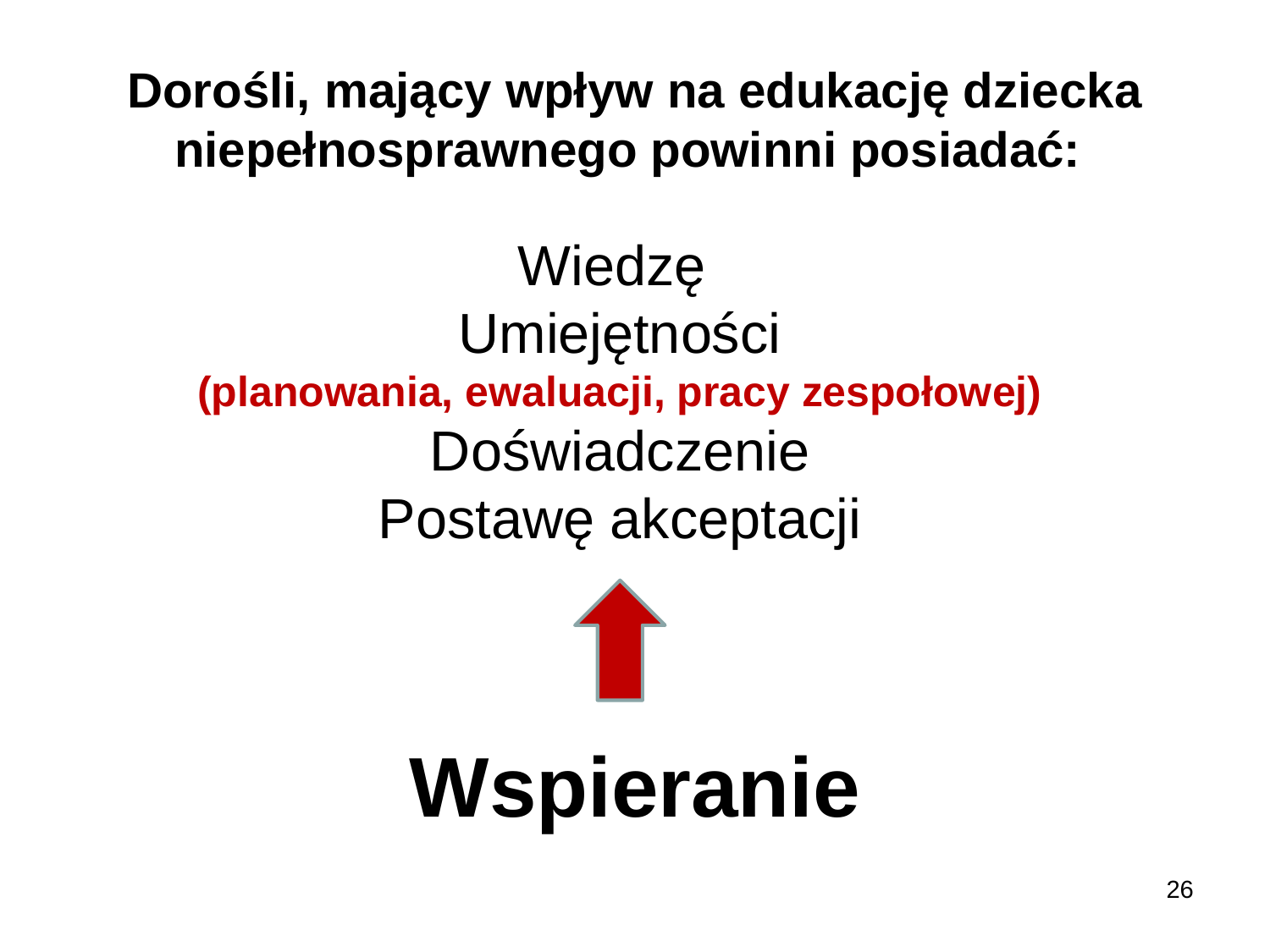

# Dorośli, mający wpływ na edukację dziecka niepełnosprawnego powinni posiadać:
Wiedzę
Umiejętności
(planowania, ewaluacji, pracy zespołowej)
Doświadczenie
Postawę akceptacji

Wspieranie
26